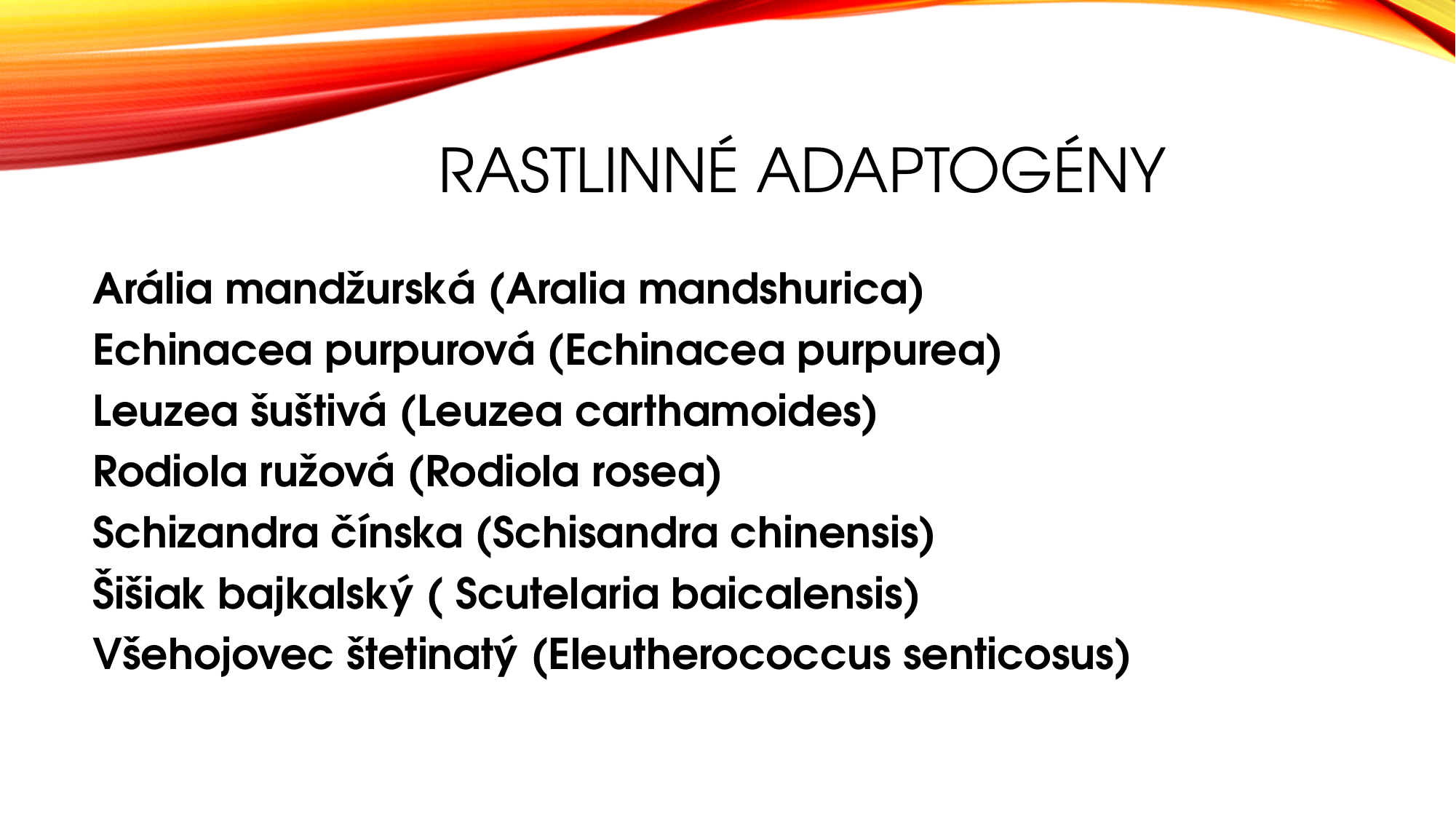

# Rastlinné adaptogény
Arália mandžurská (Aralia mandshurica)
Echinacea purpurová (Echinacea purpurea)
Leuzea šuštivá (Leuzea carthamoides)
Rodiola ružová (Rodiola rosea)
Schizandra čínska (Schisandra chinensis)
Šišiak bajkalský ( Scutelaria baicalensis)
Všehojovec štetinatý (Eleutherococcus senticosus)